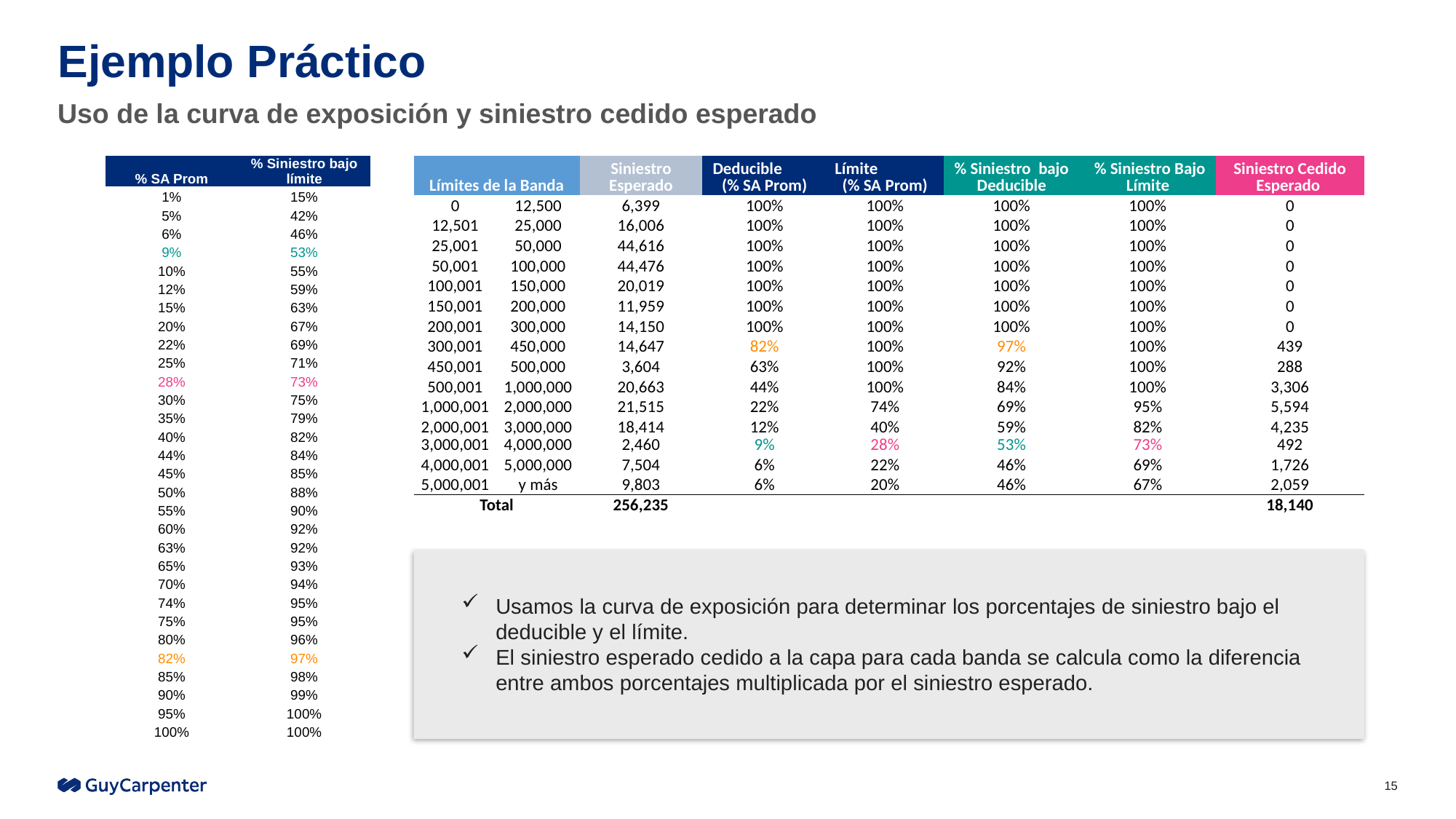

# Ejemplo Práctico
Uso de la curva de exposición y siniestro cedido esperado
| Límites de la Banda |  | Siniestro Esperado | Deducible (% SA Prom) | Límite (% SA Prom) | % Siniestro bajo Deducible | % Siniestro Bajo Límite | Siniestro Cedido Esperado |
| --- | --- | --- | --- | --- | --- | --- | --- |
| 0 | 12,500 | 6,399 | 100% | 100% | 100% | 100% | 0 |
| 12,501 | 25,000 | 16,006 | 100% | 100% | 100% | 100% | 0 |
| 25,001 | 50,000 | 44,616 | 100% | 100% | 100% | 100% | 0 |
| 50,001 | 100,000 | 44,476 | 100% | 100% | 100% | 100% | 0 |
| 100,001 | 150,000 | 20,019 | 100% | 100% | 100% | 100% | 0 |
| 150,001 | 200,000 | 11,959 | 100% | 100% | 100% | 100% | 0 |
| 200,001 | 300,000 | 14,150 | 100% | 100% | 100% | 100% | 0 |
| 300,001 | 450,000 | 14,647 | 82% | 100% | 97% | 100% | 439 |
| 450,001 | 500,000 | 3,604 | 63% | 100% | 92% | 100% | 288 |
| 500,001 | 1,000,000 | 20,663 | 44% | 100% | 84% | 100% | 3,306 |
| 1,000,001 | 2,000,000 | 21,515 | 22% | 74% | 69% | 95% | 5,594 |
| 2,000,001 | 3,000,000 | 18,414 | 12% | 40% | 59% | 82% | 4,235 |
| 3,000,001 | 4,000,000 | 2,460 | 9% | 28% | 53% | 73% | 492 |
| 4,000,001 | 5,000,000 | 7,504 | 6% | 22% | 46% | 69% | 1,726 |
| 5,000,001 | y más | 9,803 | 6% | 20% | 46% | 67% | 2,059 |
| Total |  | 256,235 |  |  |  |  | 18,140 |
| % SA Prom | % Siniestro bajo límite |
| --- | --- |
| 1% | 15% |
| 5% | 42% |
| 6% | 46% |
| 9% | 53% |
| 10% | 55% |
| 12% | 59% |
| 15% | 63% |
| 20% | 67% |
| 22% | 69% |
| 25% | 71% |
| 28% | 73% |
| 30% | 75% |
| 35% | 79% |
| 40% | 82% |
| 44% | 84% |
| 45% | 85% |
| 50% | 88% |
| 55% | 90% |
| 60% | 92% |
| 63% | 92% |
| 65% | 93% |
| 70% | 94% |
| 74% | 95% |
| 75% | 95% |
| 80% | 96% |
| 82% | 97% |
| 85% | 98% |
| 90% | 99% |
| 95% | 100% |
| 100% | 100% |

Usamos la curva de exposición para determinar los porcentajes de siniestro bajo el deducible y el límite.
El siniestro esperado cedido a la capa para cada banda se calcula como la diferencia entre ambos porcentajes multiplicada por el siniestro esperado.

15